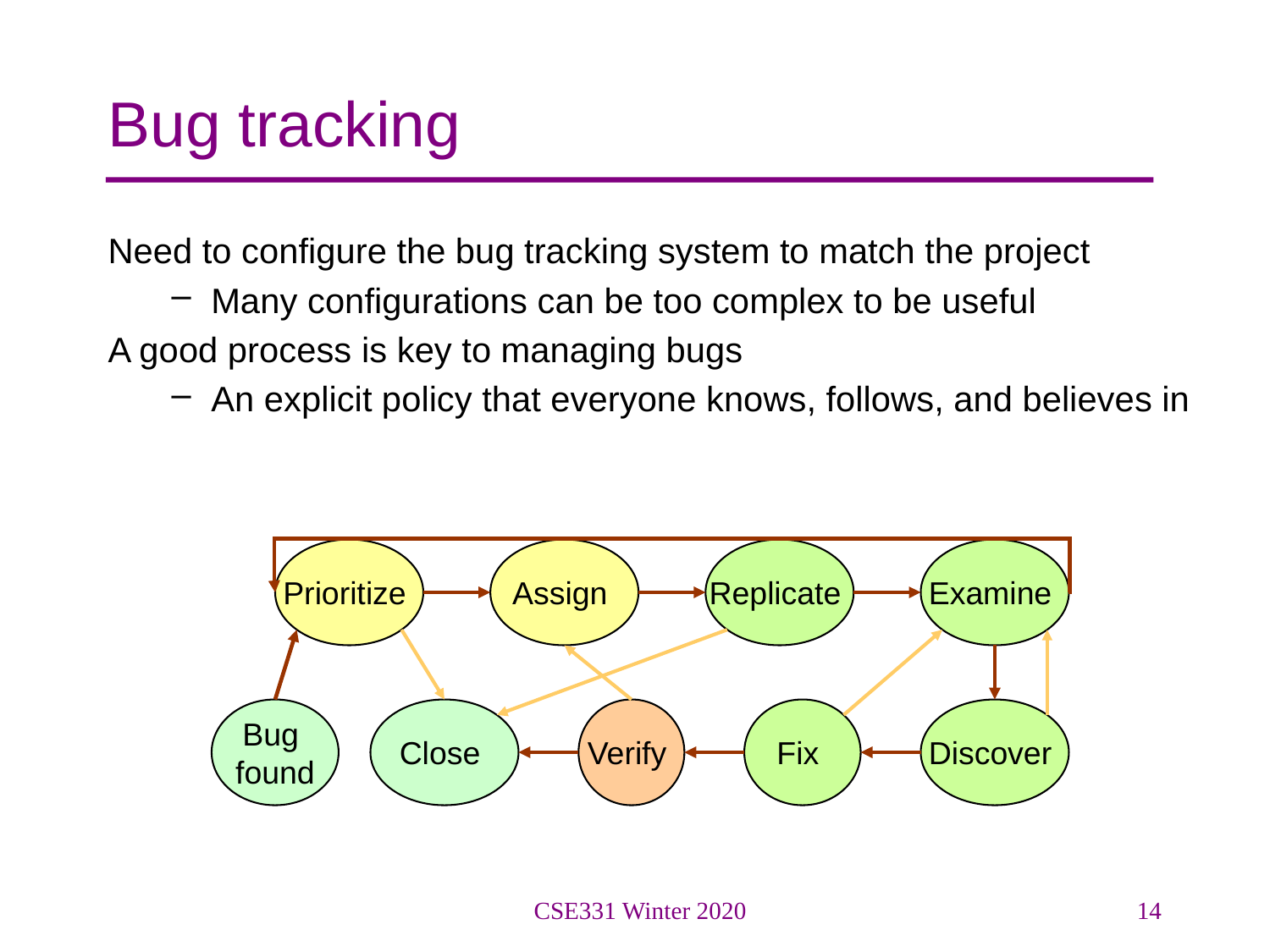

# Bug tracking
Need to configure the bug tracking system to match the project
Many configurations can be too complex to be useful
A good process is key to managing bugs
An explicit policy that everyone knows, follows, and believes in
Prioritize
Assign
Replicate
Examine
Bug
found
Close
Verify
Fix
Discover
CSE331 Winter 2020
14